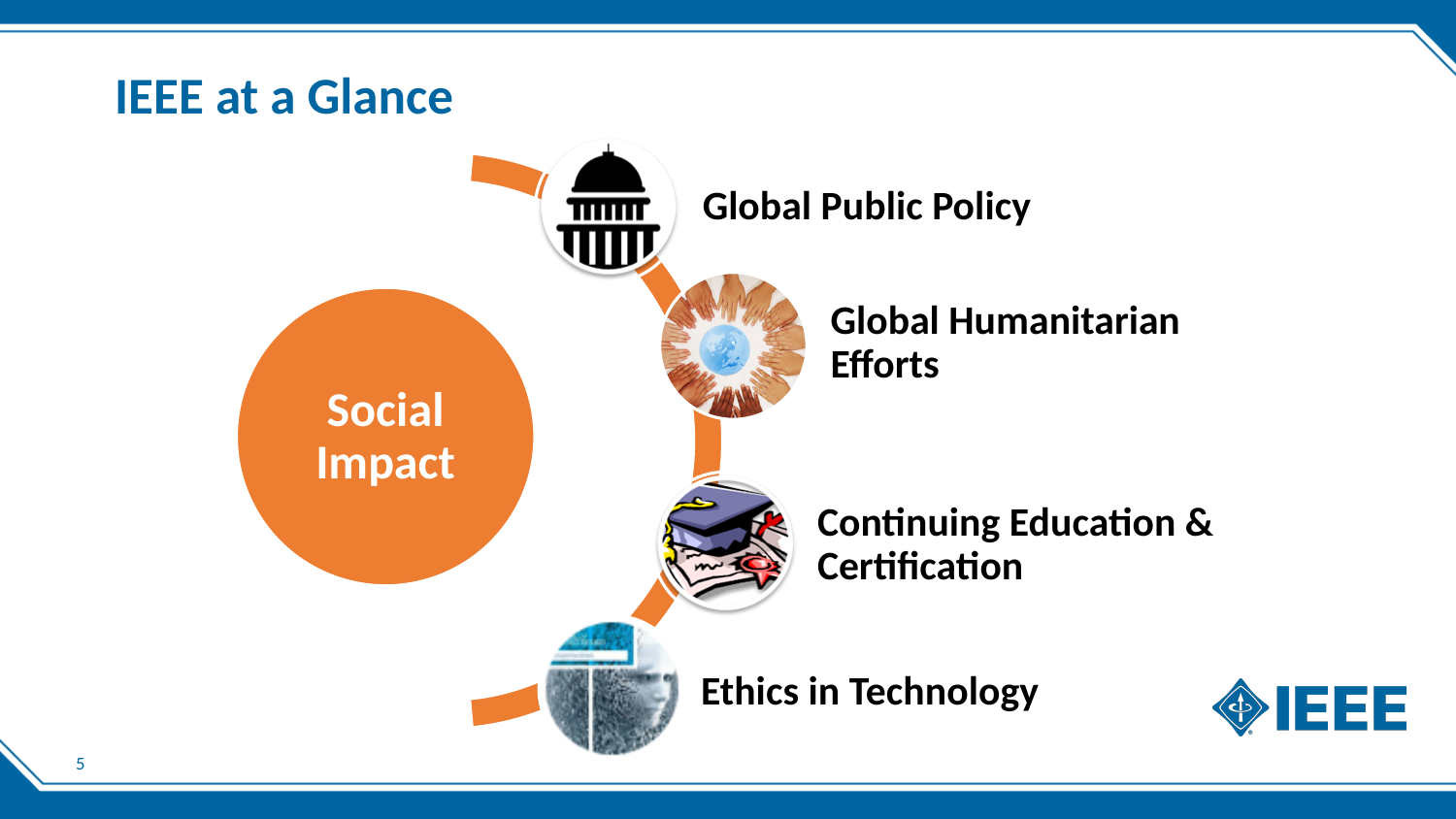

# IEEE at a Glance
Social Impact
Global Public Policy
Global Humanitarian Efforts
Continuing Education & Certification
Ethics in Technology
5